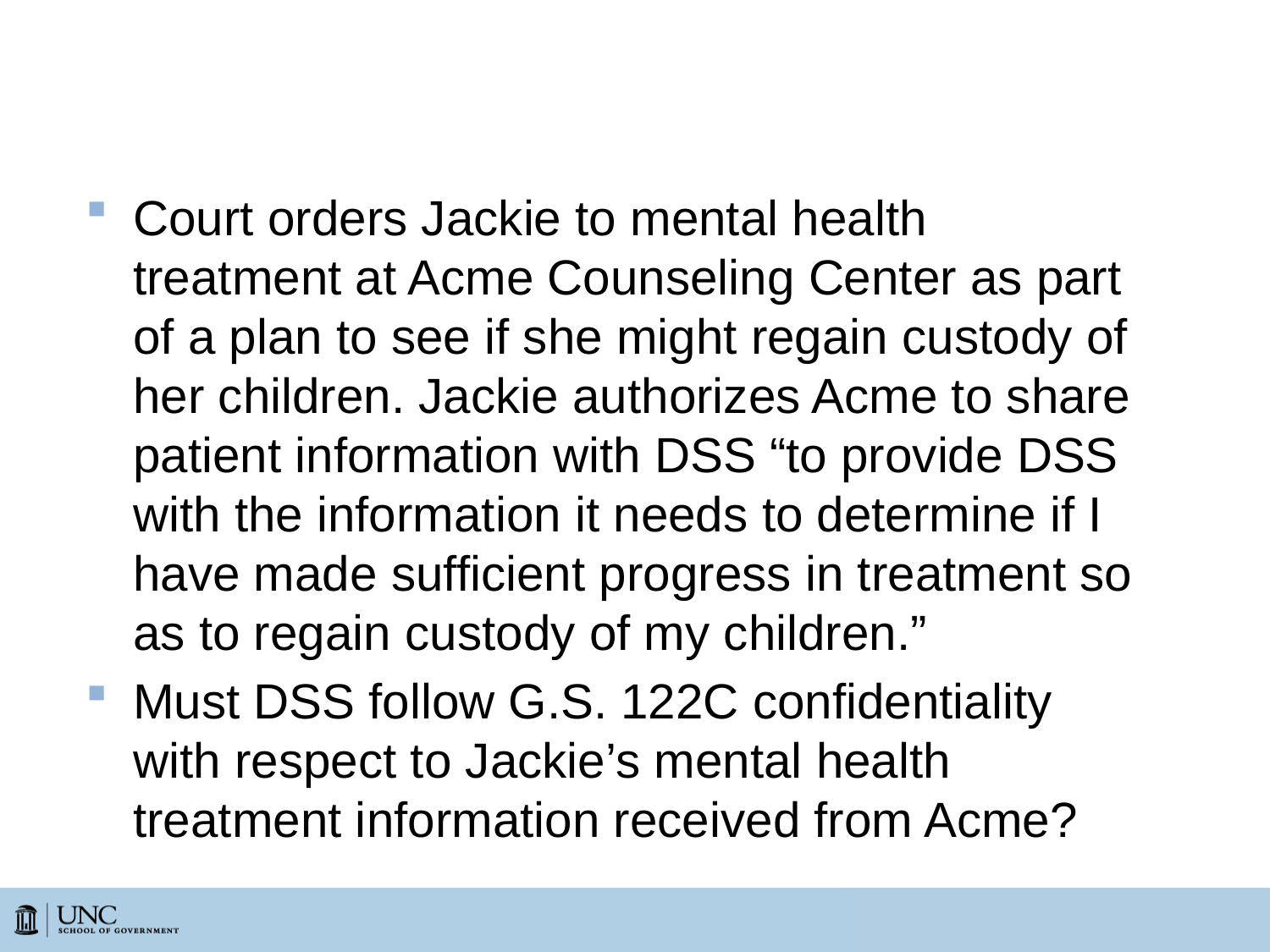

# The Case of Jackie Jones
Court orders Jackie to mental health treatment at Acme Counseling Center as part of a plan to see if she might regain custody of her children. Jackie authorizes Acme to share patient information with DSS “to provide DSS with the information it needs to determine if I have made sufficient progress in treatment so as to regain custody of my children.”
Must DSS follow G.S. 122C confidentiality with respect to Jackie’s mental health treatment information received from Acme?